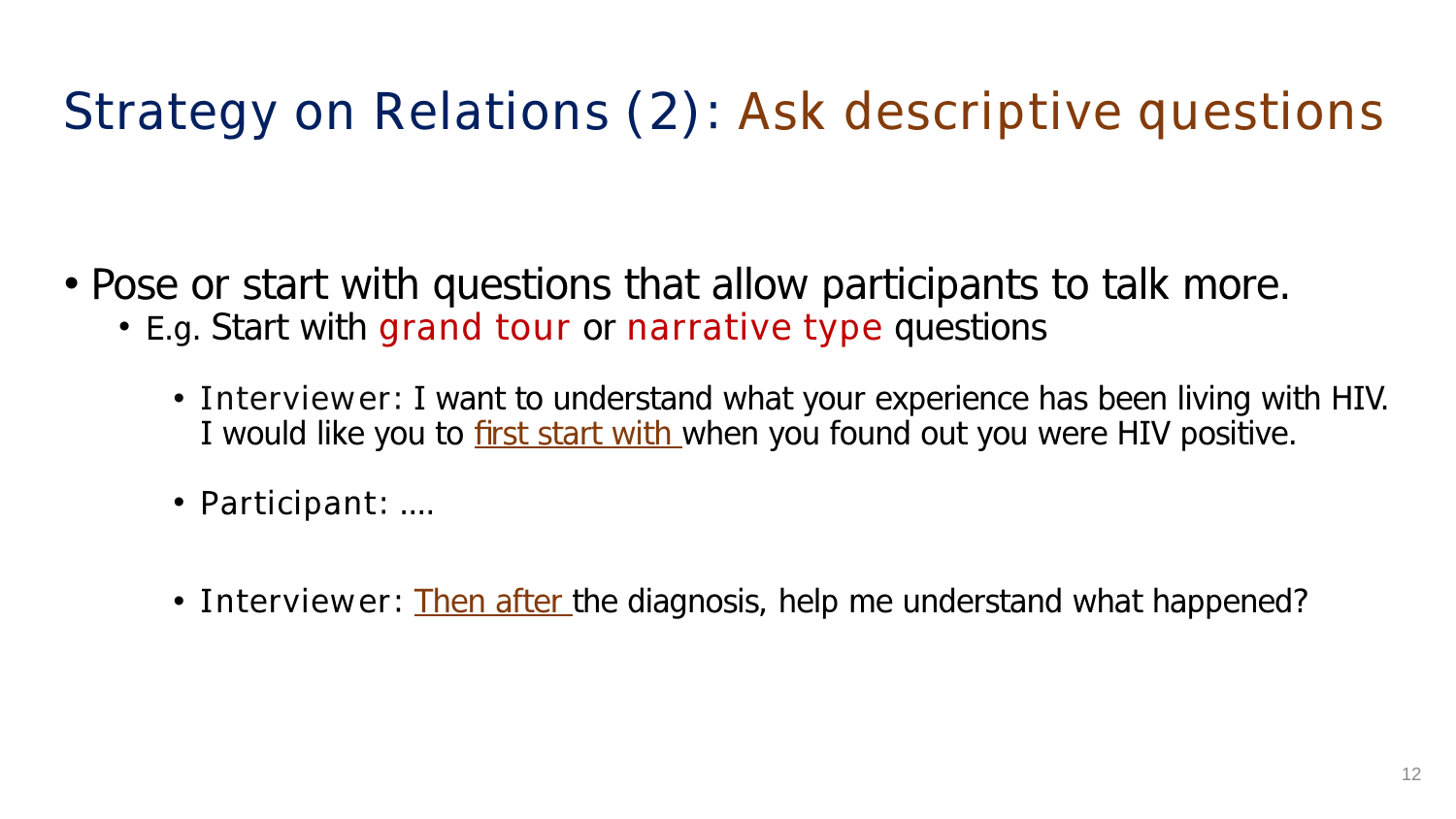

# Strategy on Relations (2): Ask descriptive questions
Pose or start with questions that allow participants to talk more.
E.g. Start with grand tour or narrative type questions

Interviewer: I want to understand what your experience has been living with HIV. I would like you to first start with when you found out you were HIV positive.

Participant: ….

Interviewer: Then after the diagnosis, help me understand what happened?

12